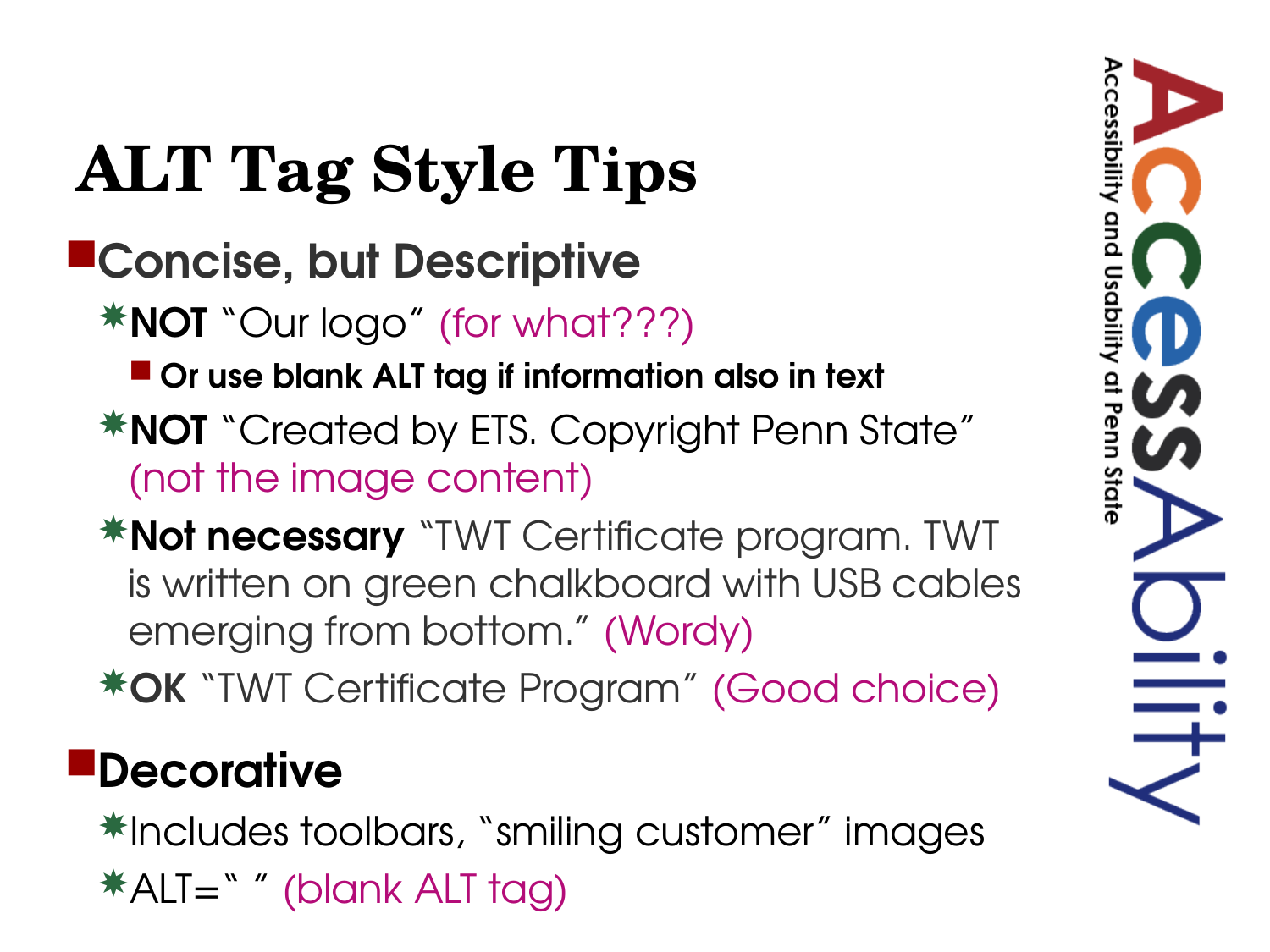

# ALT Tag Style Tips
Concise, but Descriptive
NOT “Our logo” (for what???)
Or use blank ALT tag if information also in text
NOT “Created by ETS. Copyright Penn State” (not the image content)
Not necessary “TWT Certificate program. TWT is written on green chalkboard with USB cables emerging from bottom.” (Wordy)
OK “TWT Certificate Program” (Good choice)
Decorative
Includes toolbars, “smiling customer” images
ALT=“ ” (blank ALT tag)